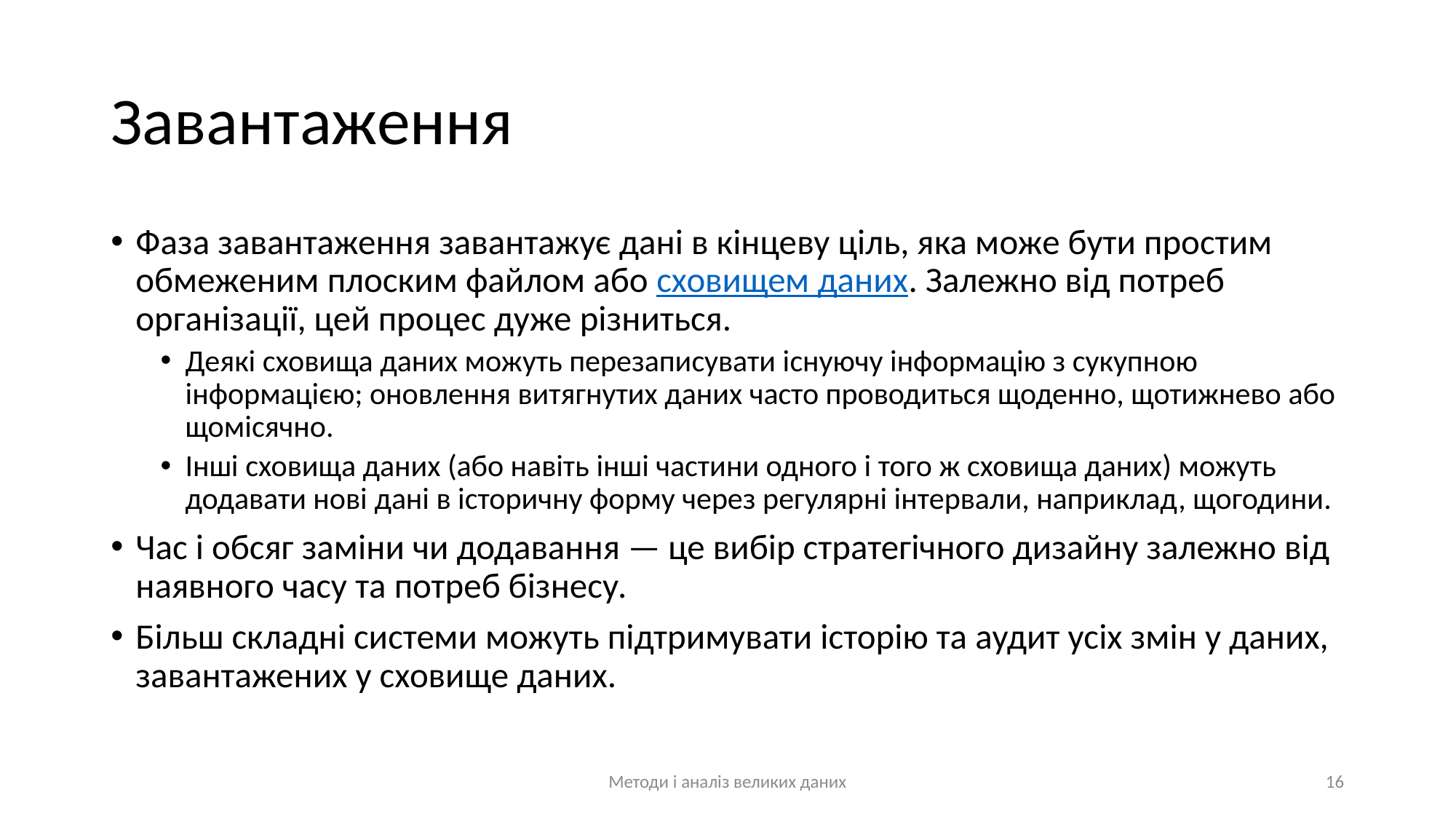

# Завантаження
Фаза завантаження завантажує дані в кінцеву ціль, яка може бути простим обмеженим плоским файлом або сховищем даних. Залежно від потреб організації, цей процес дуже різниться.
Деякі сховища даних можуть перезаписувати існуючу інформацію з сукупною інформацією; оновлення витягнутих даних часто проводиться щоденно, щотижнево або щомісячно.
Інші сховища даних (або навіть інші частини одного і того ж сховища даних) можуть додавати нові дані в історичну форму через регулярні інтервали, наприклад, щогодини.
Час і обсяг заміни чи додавання — це вибір стратегічного дизайну залежно від наявного часу та потреб бізнесу.
Більш складні системи можуть підтримувати історію та аудит усіх змін у даних, завантажених у сховище даних.

Методи і аналіз великих даних
16